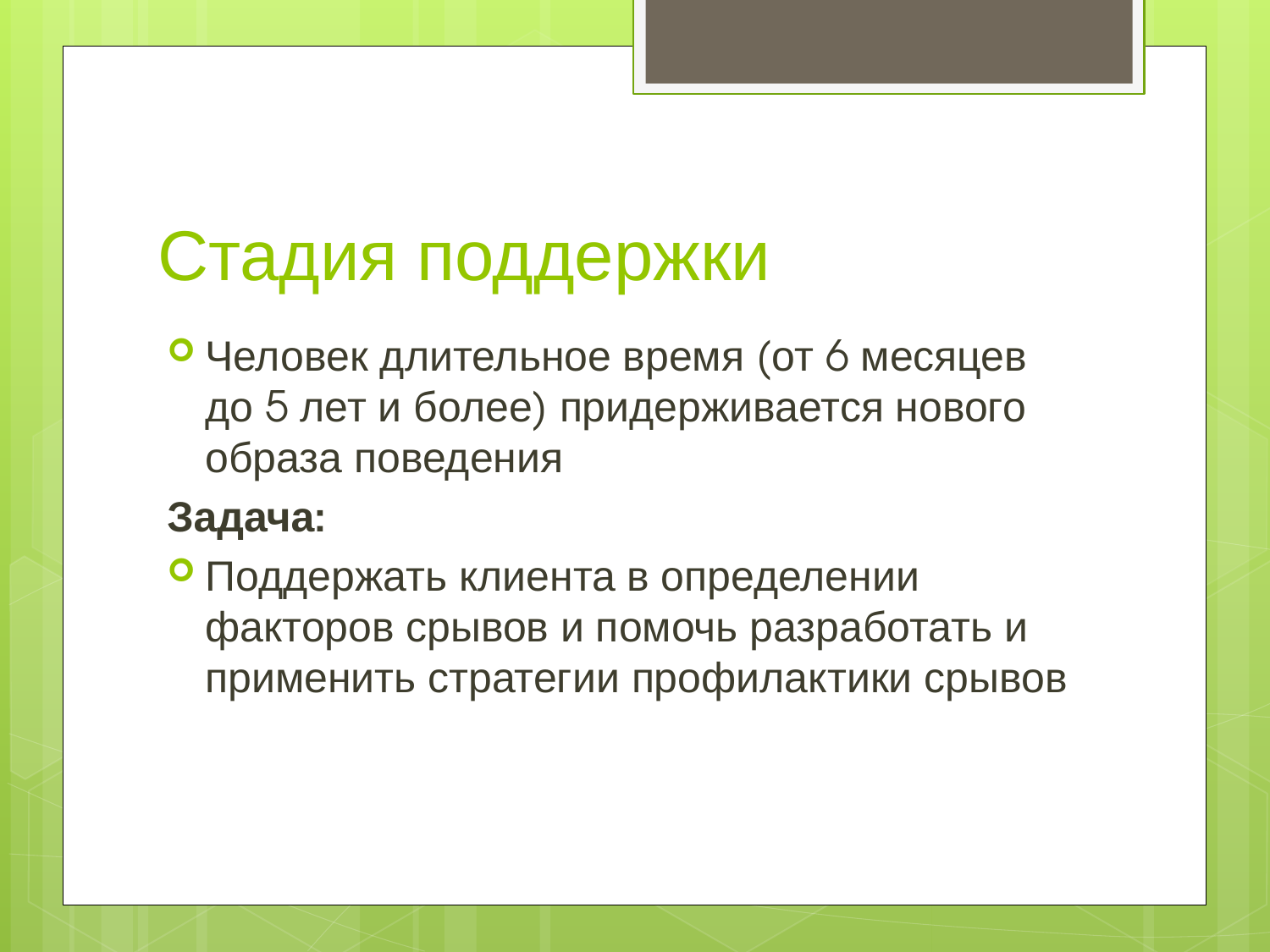

# Стадия поддержки
Человек длительное время (от 6 месяцев до 5 лет и более) придерживается нового образа поведения
Задача:
Поддержать клиента в определении факторов срывов и помочь разработать и применить стратегии профилактики срывов